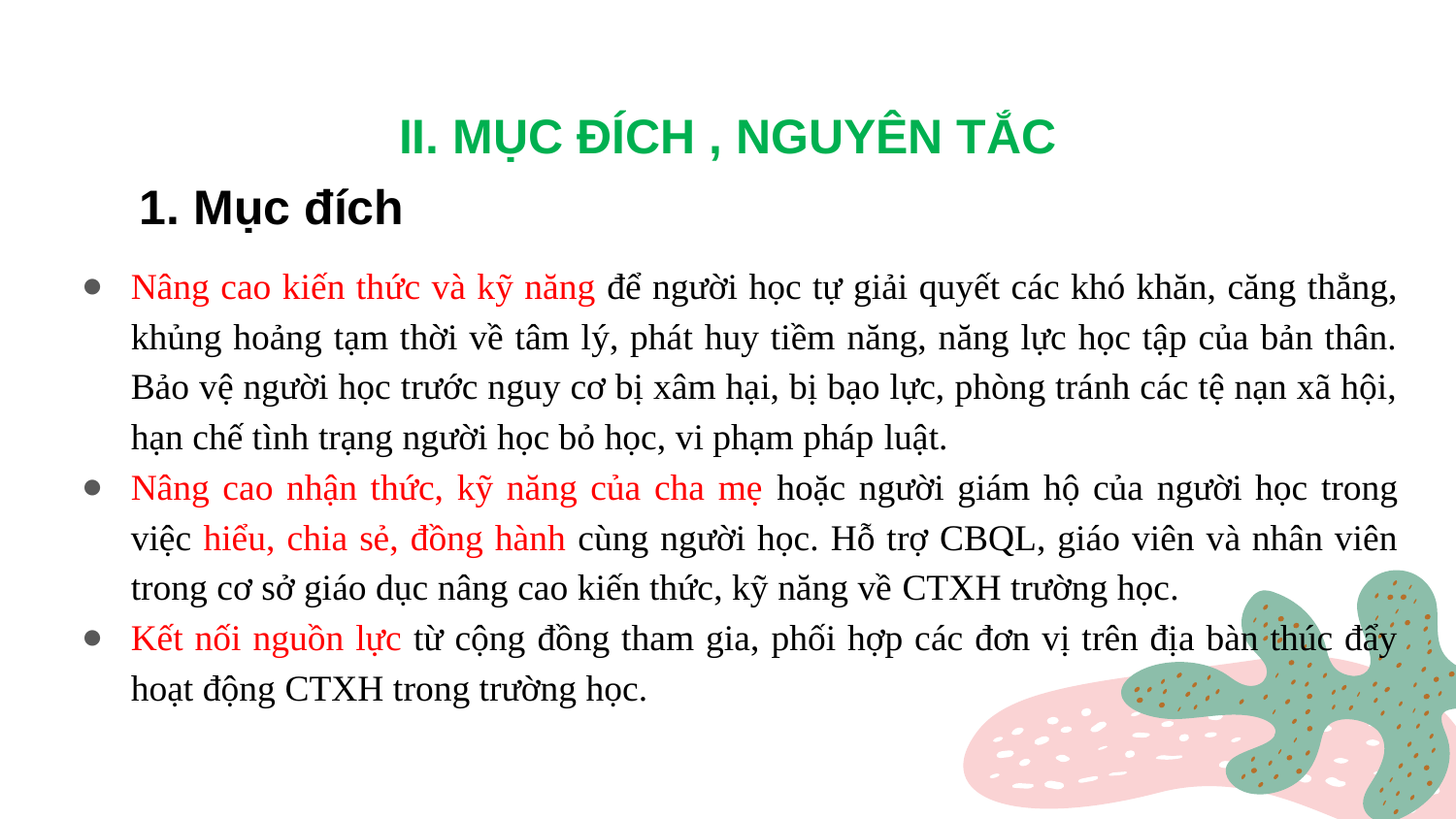

II. MỤC ĐÍCH , NGUYÊN TẮC
# 1. Mục đích
Nâng cao kiến thức và kỹ năng để người học tự giải quyết các khó khăn, căng thẳng, khủng hoảng tạm thời về tâm lý, phát huy tiềm năng, năng lực học tập của bản thân. Bảo vệ người học trước nguy cơ bị xâm hại, bị bạo lực, phòng tránh các tệ nạn xã hội, hạn chế tình trạng người học bỏ học, vi phạm pháp luật.
Nâng cao nhận thức, kỹ năng của cha mẹ hoặc người giám hộ của người học trong việc hiểu, chia sẻ, đồng hành cùng người học. Hỗ trợ CBQL, giáo viên và nhân viên trong cơ sở giáo dục nâng cao kiến thức, kỹ năng về CTXH trường học.
Kết nối nguồn lực từ cộng đồng tham gia, phối hợp các đơn vị trên địa bàn thúc đẩy hoạt động CTXH trong trường học.